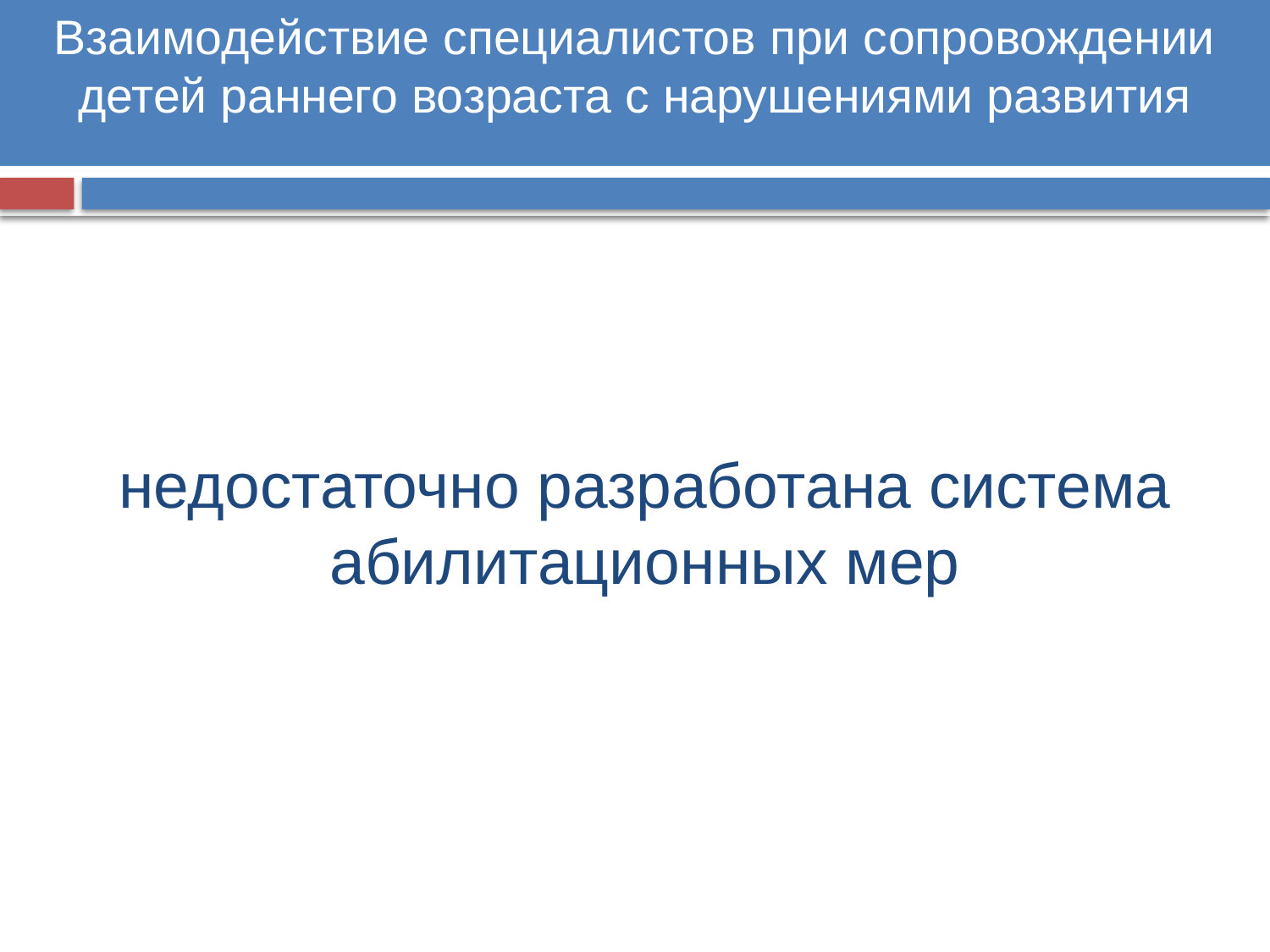

Взаимодействие специалистов при сопровождении детей раннего возраста с нарушениями развития
# недостаточно разработана система абилитационных мер